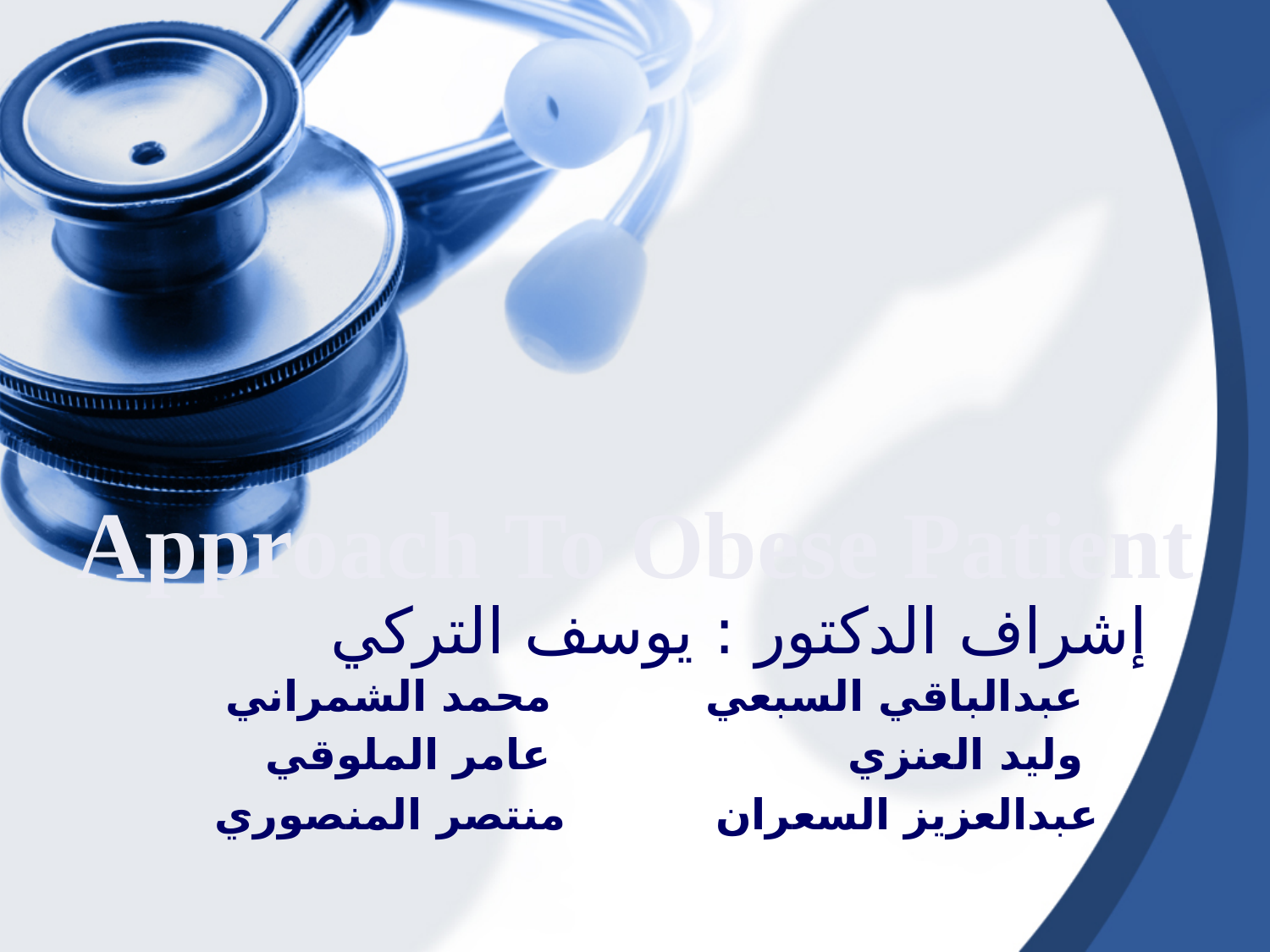

Approach To Obese Patient
# إشراف الدكتور : يوسف التركي
محمد الشمراني
عامر الملوقي
  منتصر المنصوري

عبدالباقي السبعي
وليد العنزي
عبدالعزيز السعران